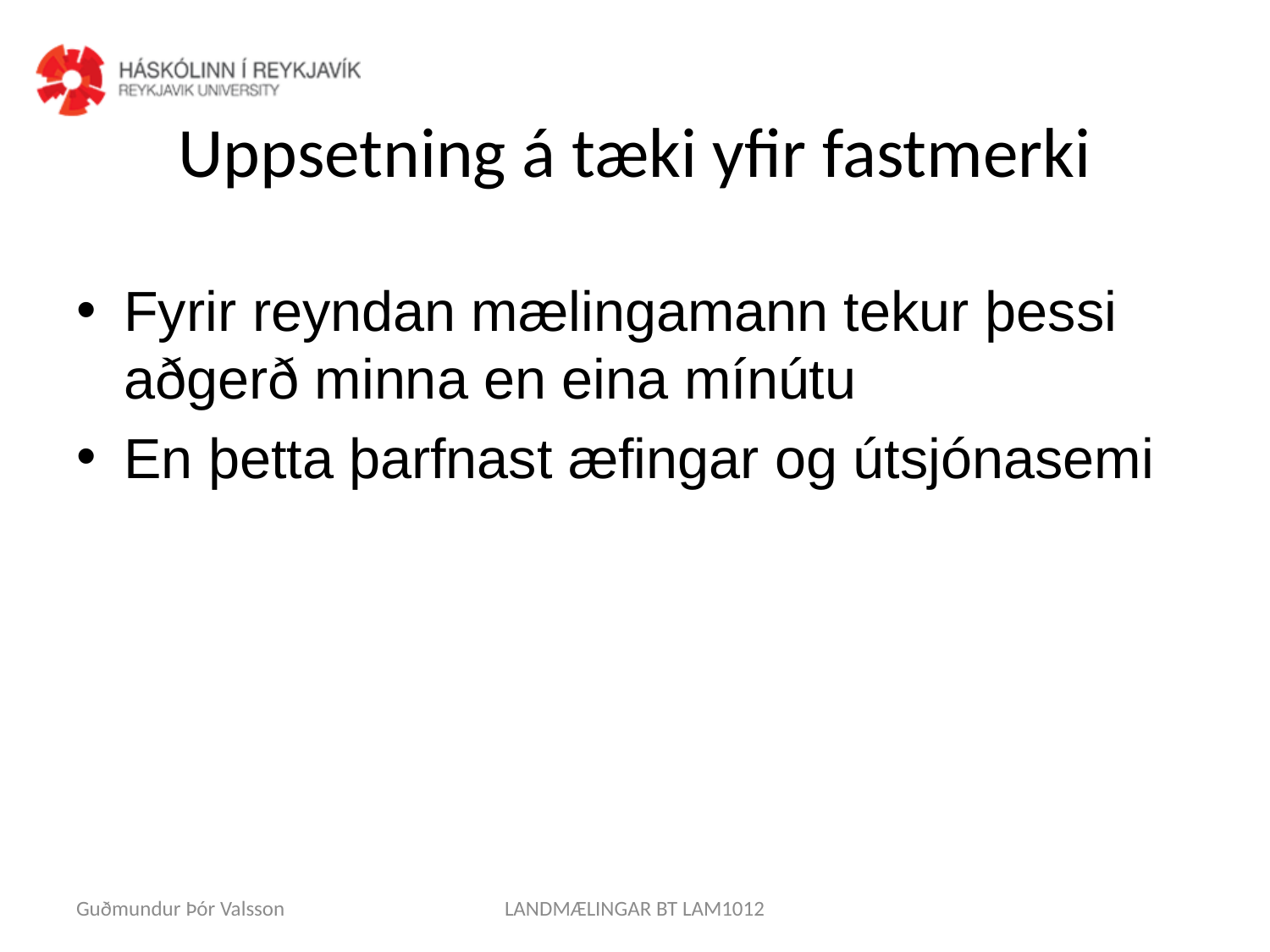

# Uppsetning á tæki yfir fastmerki
Fyrir reyndan mælingamann tekur þessi aðgerð minna en eina mínútu
En þetta þarfnast æfingar og útsjónasemi
Guðmundur Þór Valsson
LANDMÆLINGAR BT LAM1012